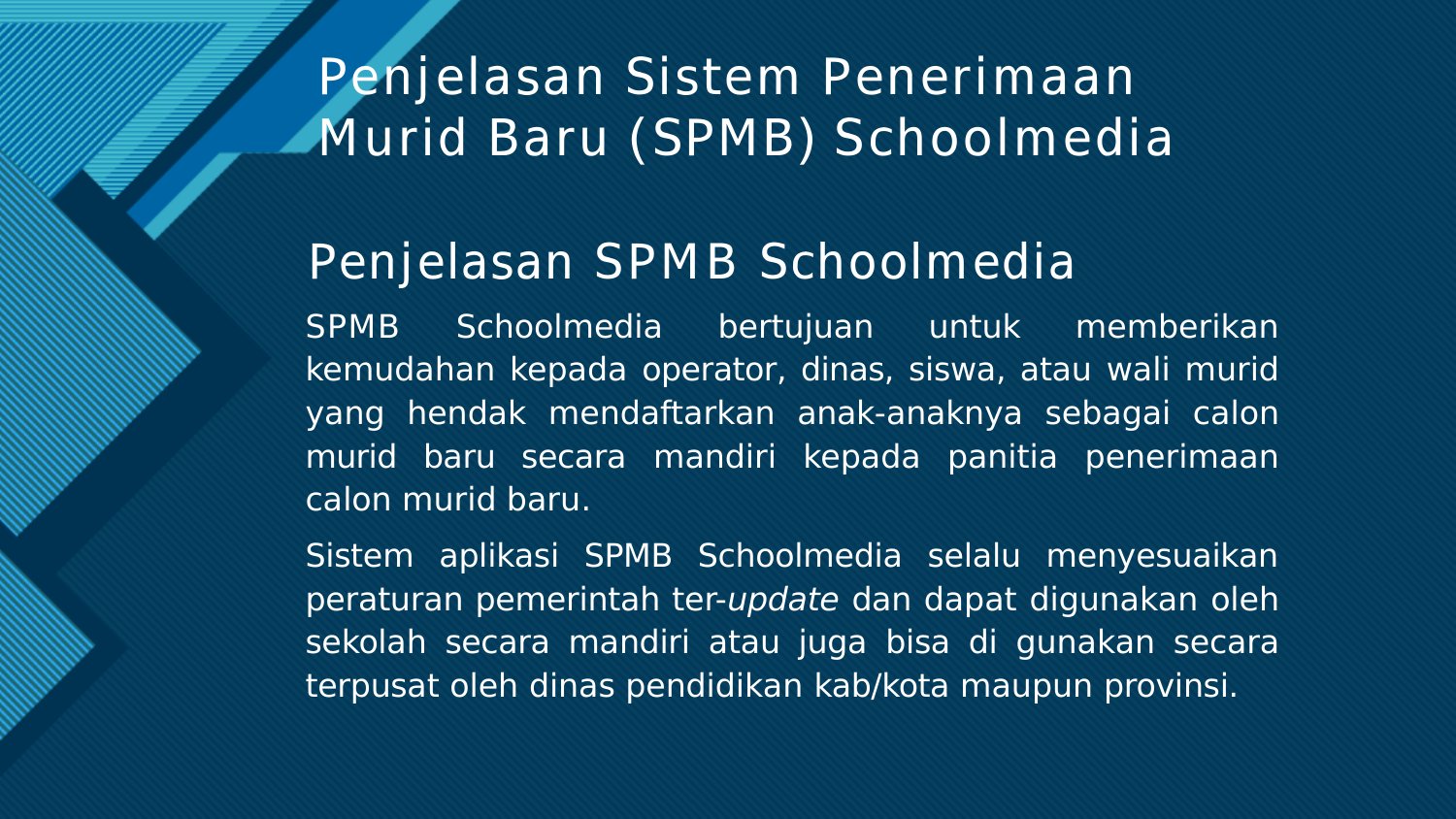

# Penjelasan Sistem Penerimaan Murid Baru (SPMB) Schoolmedia
Penjelasan SPMB Schoolmedia
SPMB Schoolmedia bertujuan untuk memberikan kemudahan kepada operator, dinas, siswa, atau wali murid yang hendak mendaftarkan anak-anaknya sebagai calon murid baru secara mandiri kepada panitia penerimaan calon murid baru.
Sistem aplikasi SPMB Schoolmedia selalu menyesuaikan peraturan pemerintah ter-update dan dapat digunakan oleh sekolah secara mandiri atau juga bisa di gunakan secara terpusat oleh dinas pendidikan kab/kota maupun provinsi.